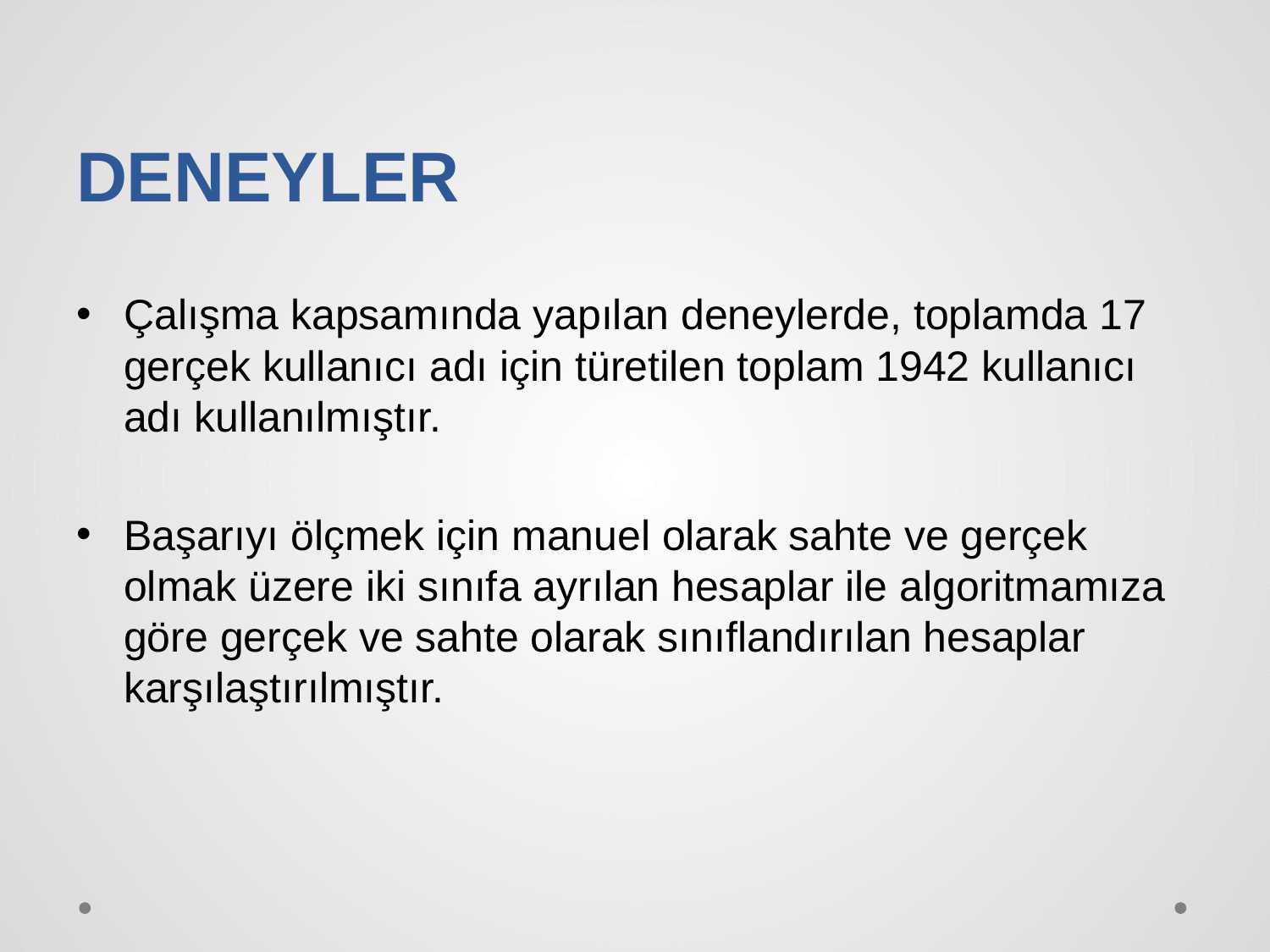

# DENEYLER

Çalışma kapsamında yapılan deneylerde, toplamda 17 gerçek kullanıcı adı için türetilen toplam 1942 kullanıcı adı kullanılmıştır.

Başarıyı ölçmek için manuel olarak sahte ve gerçek olmak üzere iki sınıfa ayrılan hesaplar ile algoritmamıza göre gerçek ve sahte olarak sınıflandırılan hesaplar karşılaştırılmıştır.